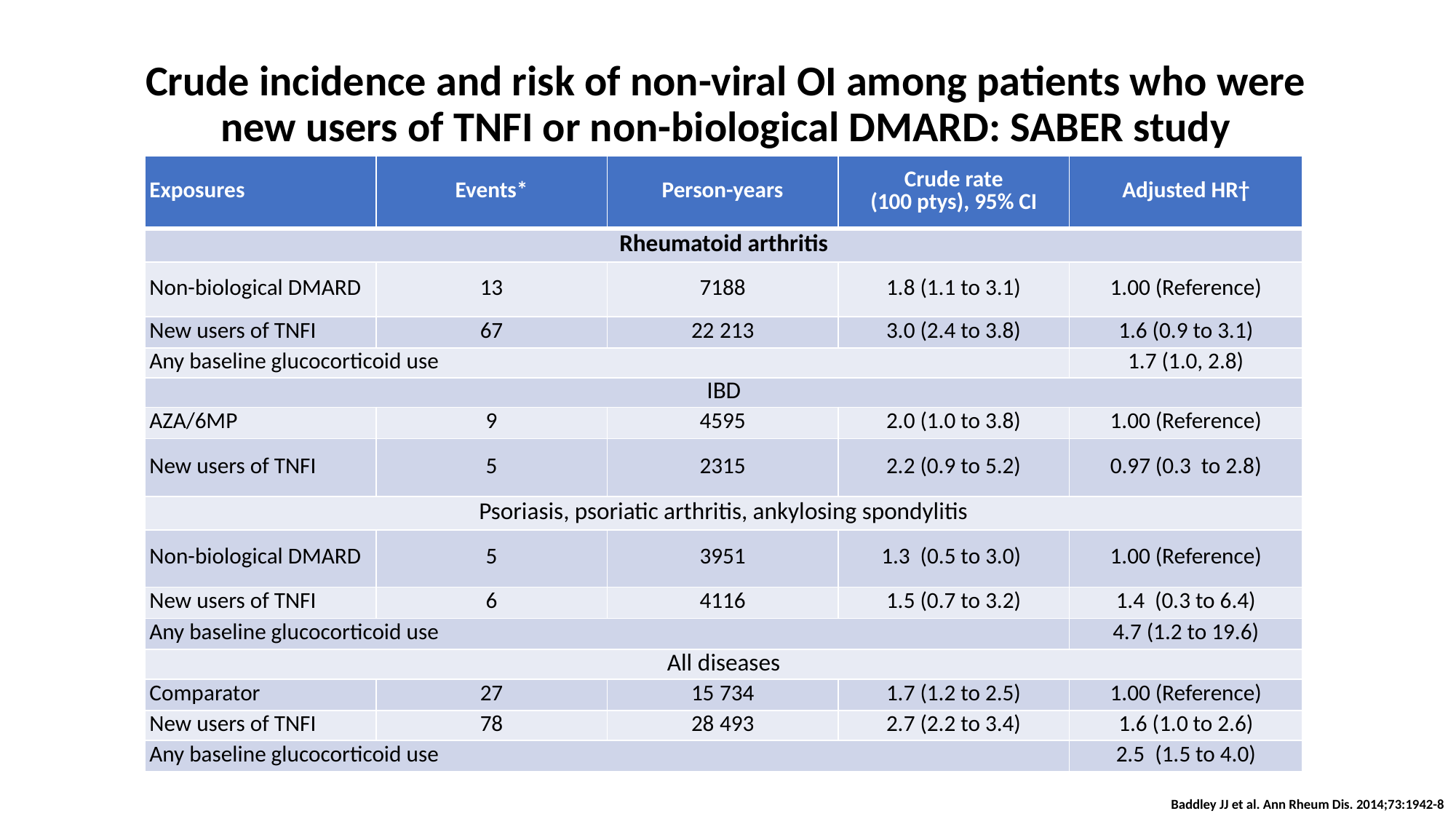

# Crude incidence and risk of non-viral OI among patients who were new users of TNFI or non-biological DMARD: SABER study
| Exposures | Events\* | Person-years | Crude rate (100 ptys), 95% CI | Adjusted HR† |
| --- | --- | --- | --- | --- |
| Rheumatoid arthritis |  |  |  |  |
| Non-biological DMARD | 13 | 7188 | 1.8 (1.1 to 3.1) | 1.00 (Reference) |
| New users of TNFI | 67 | 22 213 | 3.0 (2.4 to 3.8) | 1.6 (0.9 to 3.1) |
| Any baseline glucocorticoid use |  |  |  | 1.7 (1.0, 2.8) |
| IBD |  |  |  |  |
| AZA/6MP | 9 | 4595 | 2.0 (1.0 to 3.8) | 1.00 (Reference) |
| New users of TNFI | 5 | 2315 | 2.2 (0.9 to 5.2) | 0.97 (0.3 to 2.8) |
| Psoriasis, psoriatic arthritis, ankylosing spondylitis |  |  |  |  |
| Non-biological DMARD | 5 | 3951 | 1.3 (0.5 to 3.0) | 1.00 (Reference) |
| New users of TNFI | 6 | 4116 | 1.5 (0.7 to 3.2) | 1.4 (0.3 to 6.4) |
| Any baseline glucocorticoid use |  |  |  | 4.7 (1.2 to 19.6) |
| All diseases |  |  |  |  |
| Comparator | 27 | 15 734 | 1.7 (1.2 to 2.5) | 1.00 (Reference) |
| New users of TNFI | 78 | 28 493 | 2.7 (2.2 to 3.4) | 1.6 (1.0 to 2.6) |
| Any baseline glucocorticoid use |  |  |  | 2.5 (1.5 to 4.0) |
Baddley JJ et al. Ann Rheum Dis. 2014;73:1942-8